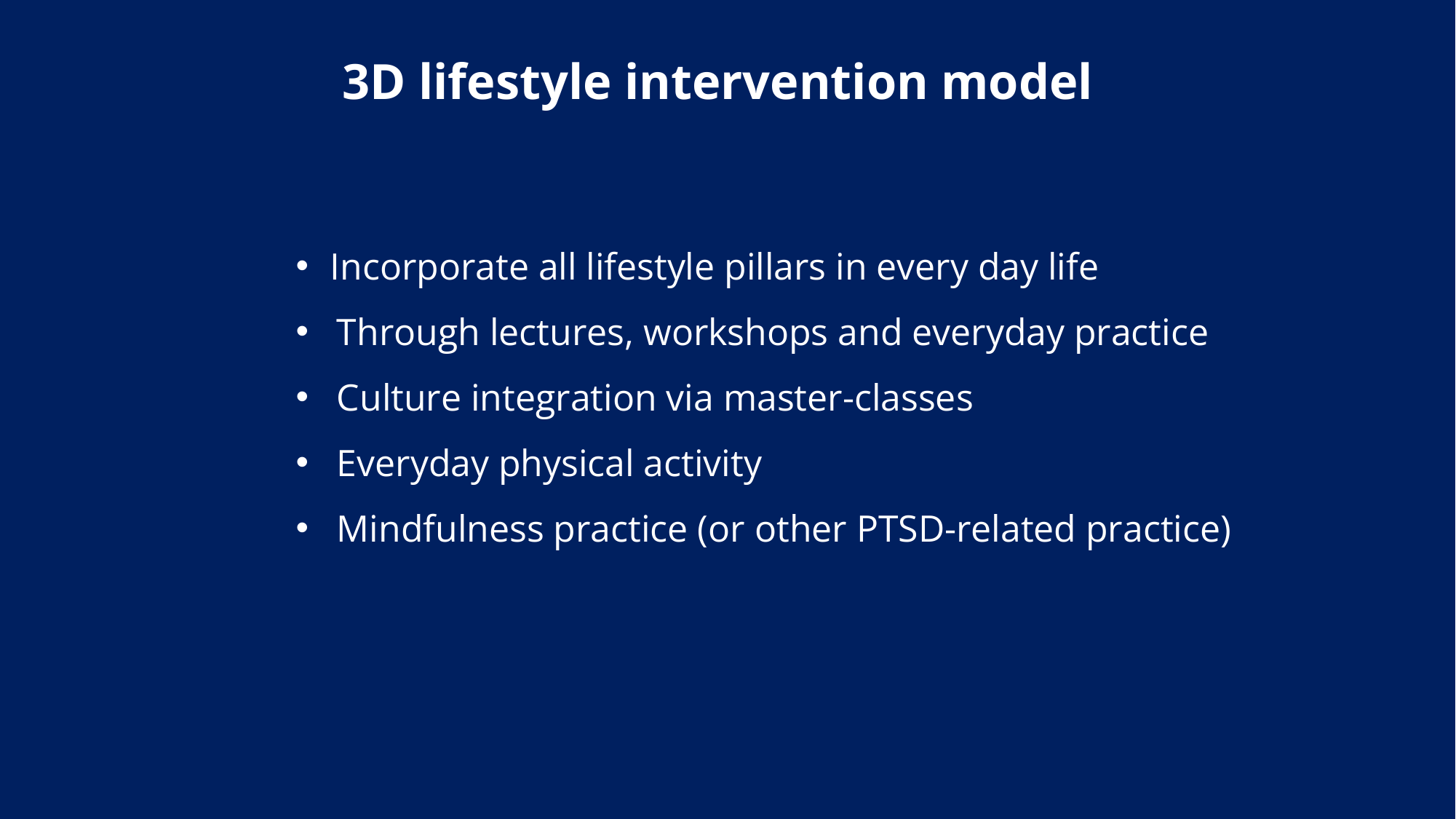

3D lifestyle intervention model
Incorporate all lifestyle pillars in every day life
Through lectures, workshops and everyday practice
Culture integration via master-classes
Everyday physical activity
Mindfulness practice (or other PTSD-related practice)